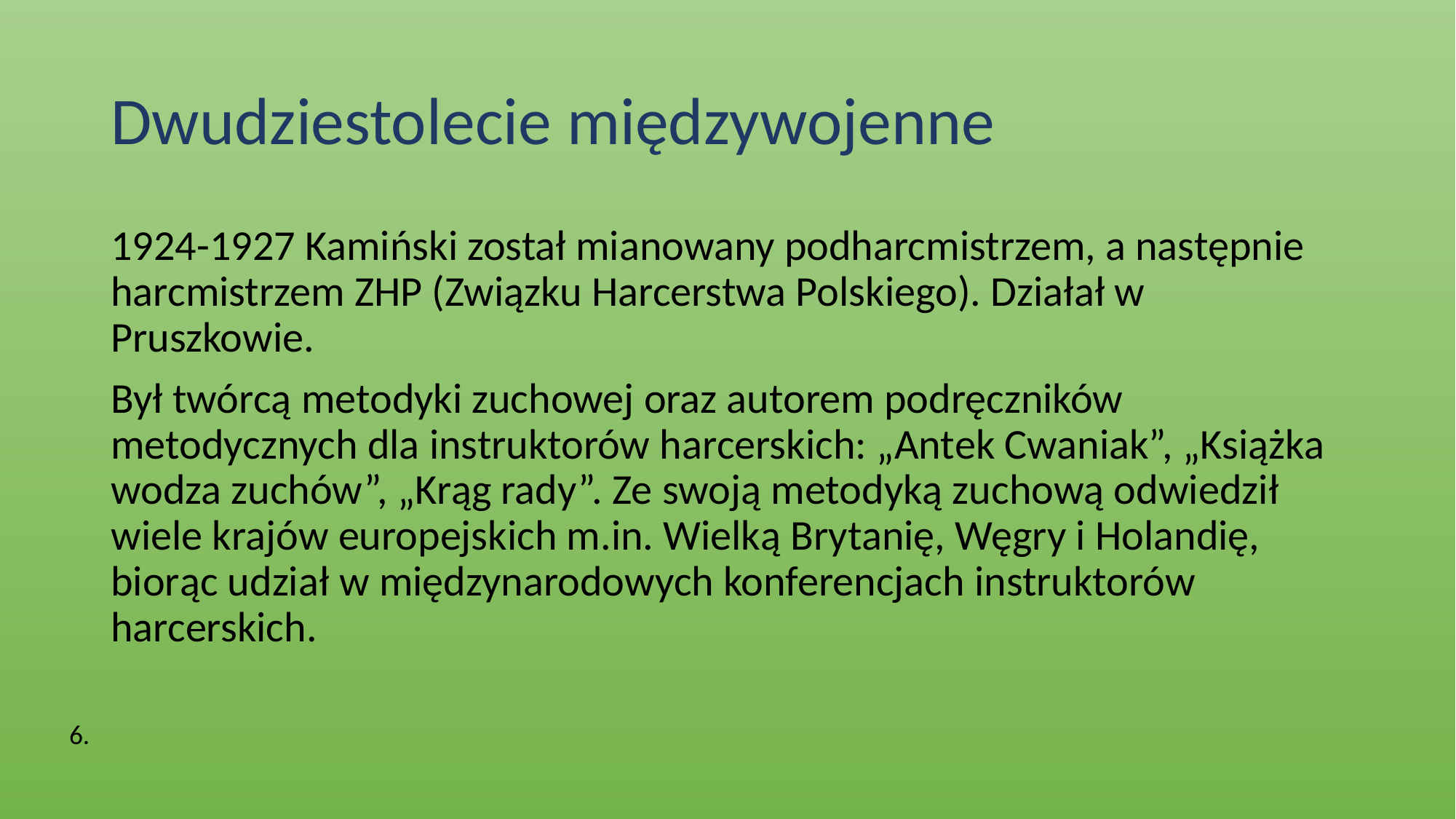

# Dwudziestolecie międzywojenne
1924-1927 Kamiński został mianowany podharcmistrzem, a następnie harcmistrzem ZHP (Związku Harcerstwa Polskiego). Działał w Pruszkowie.
Był twórcą metodyki zuchowej oraz autorem podręczników metodycznych dla instruktorów harcerskich: „Antek Cwaniak”, „Książka wodza zuchów”, „Krąg rady”. Ze swoją metodyką zuchową odwiedził wiele krajów europejskich m.in. Wielką Brytanię, Węgry i Holandię, biorąc udział w międzynarodowych konferencjach instruktorów harcerskich.
6.